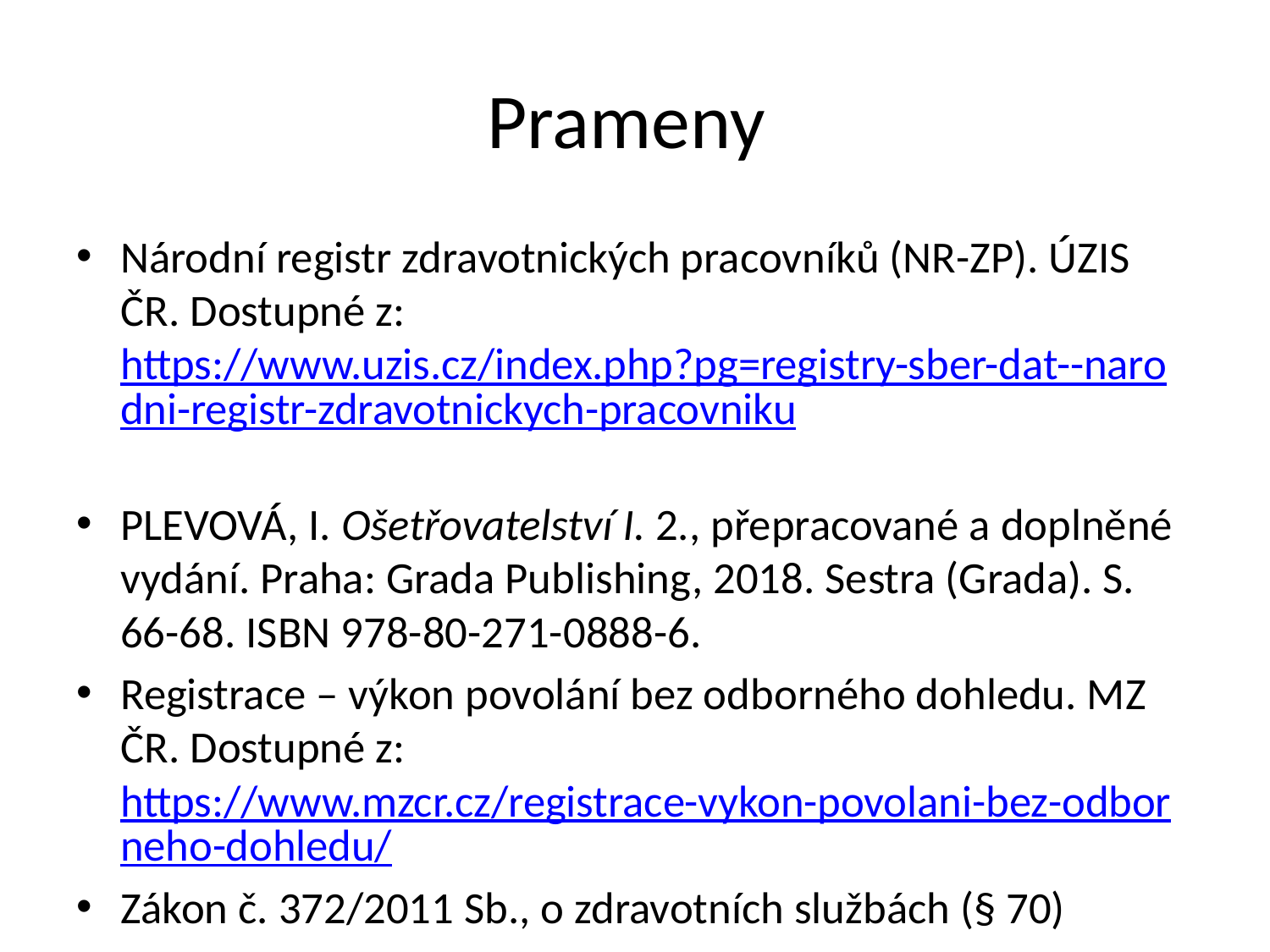

# Prameny
Národní registr zdravotnických pracovníků (NR-ZP). ÚZIS ČR. Dostupné z: https://www.uzis.cz/index.php?pg=registry-sber-dat--narodni-registr-zdravotnickych-pracovniku
PLEVOVÁ, I. Ošetřovatelství I. 2., přepracované a doplněné vydání. Praha: Grada Publishing, 2018. Sestra (Grada). S. 66-68. ISBN 978-80-271-0888-6.
Registrace – výkon povolání bez odborného dohledu. MZ ČR. Dostupné z: https://www.mzcr.cz/registrace-vykon-povolani-bez-odborneho-dohledu/
Zákon č. 372/2011 Sb., o zdravotních službách (§ 70)